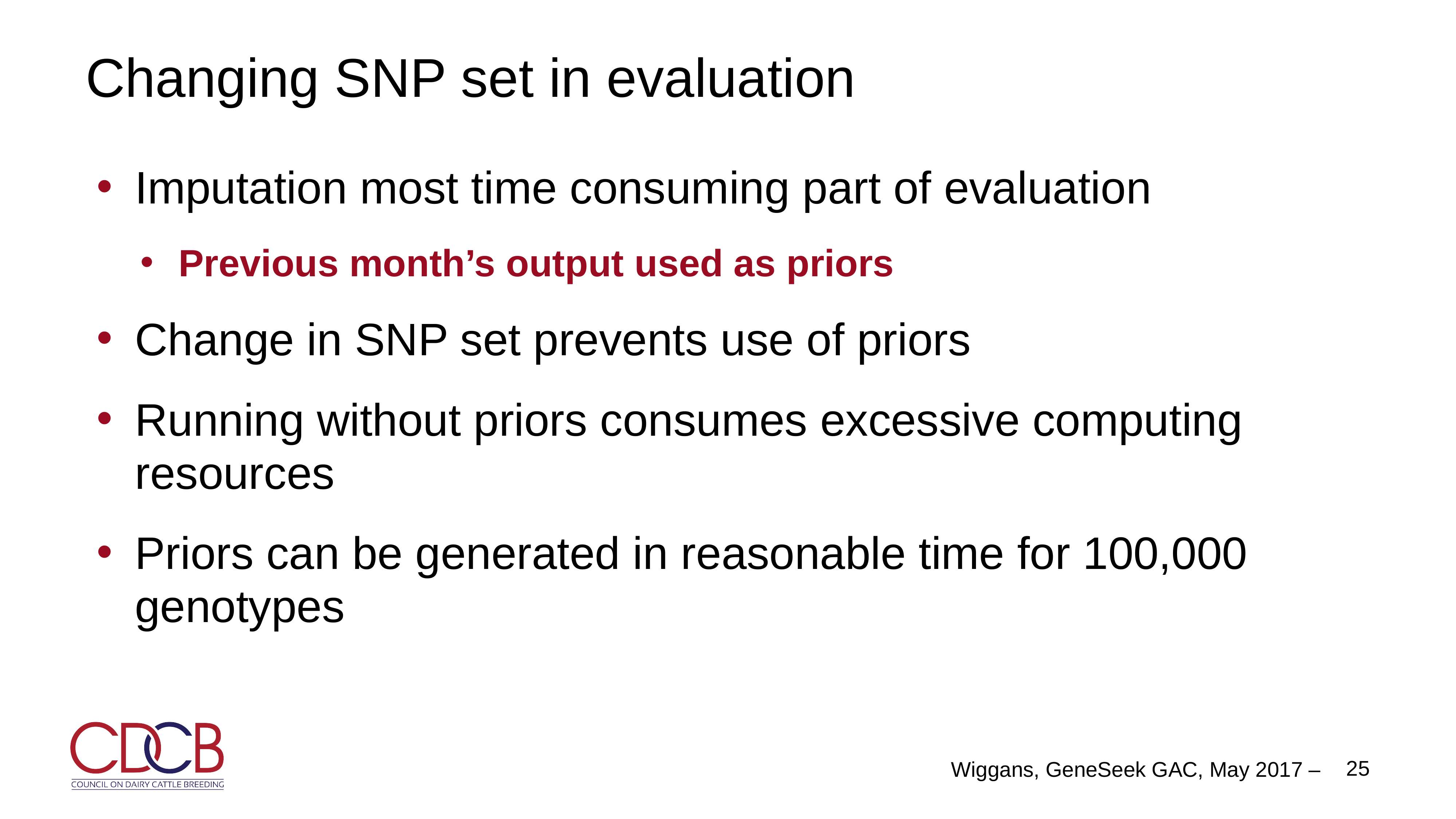

# Changing SNP set in evaluation
Imputation most time consuming part of evaluation
Previous month’s output used as priors
Change in SNP set prevents use of priors
Running without priors consumes excessive computing resources
Priors can be generated in reasonable time for 100,000 genotypes
25